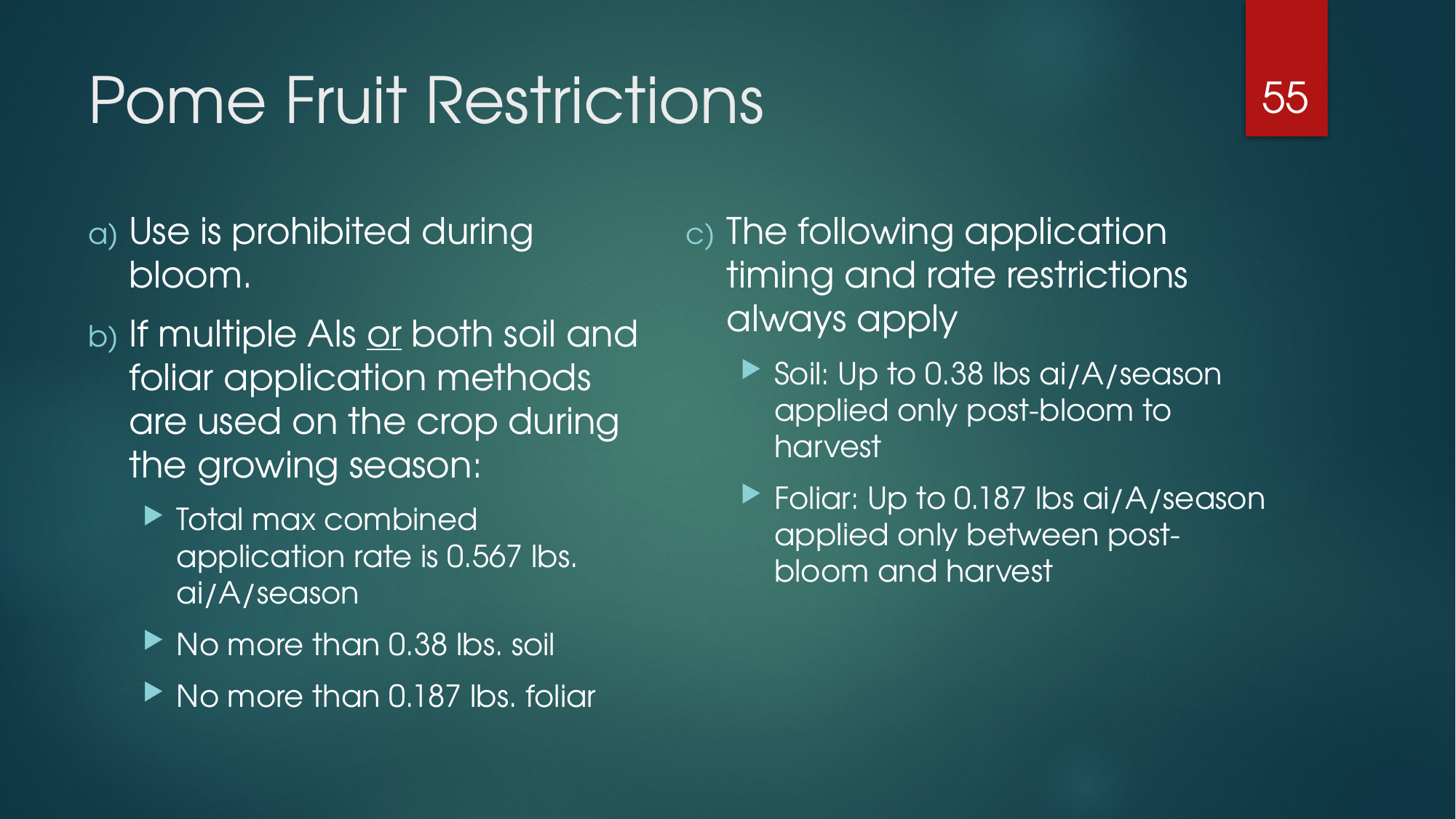

55
# Pome Fruit Restrictions
The following application timing and rate restrictions always apply
Soil: Up to 0.38 lbs ai/A/season applied only post-bloom to harvest
Foliar: Up to 0.187 lbs ai/A/season applied only between post-bloom and harvest

Use is prohibited during bloom.
If multiple AIs or both soil and foliar application methods are used on the crop during the growing season:
Total max combined application rate is 0.567 lbs. ai/A/season
No more than 0.38 lbs. soil
No more than 0.187 lbs. foliar